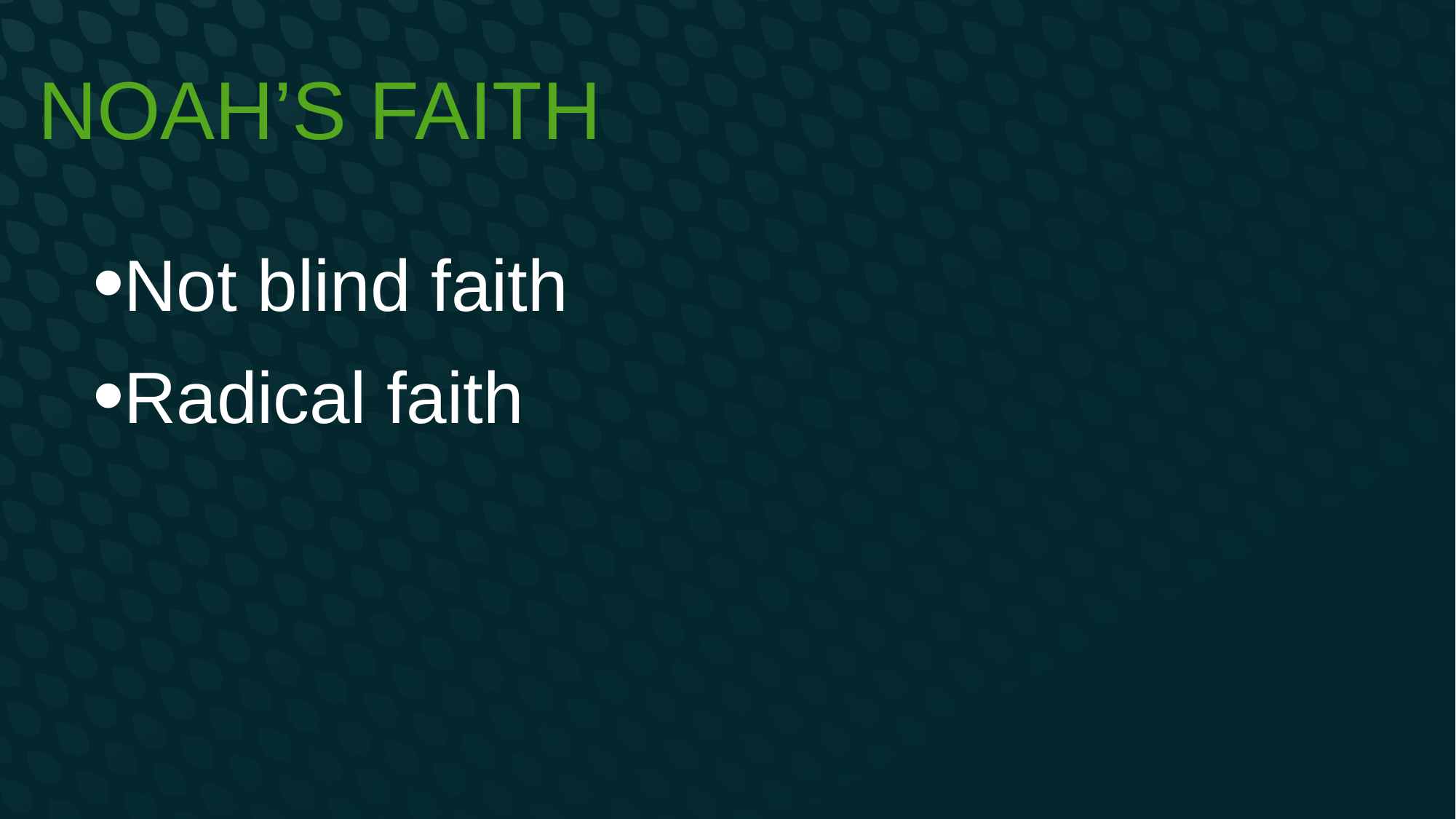

# Noah’s Faith
Not blind faith
Radical faith